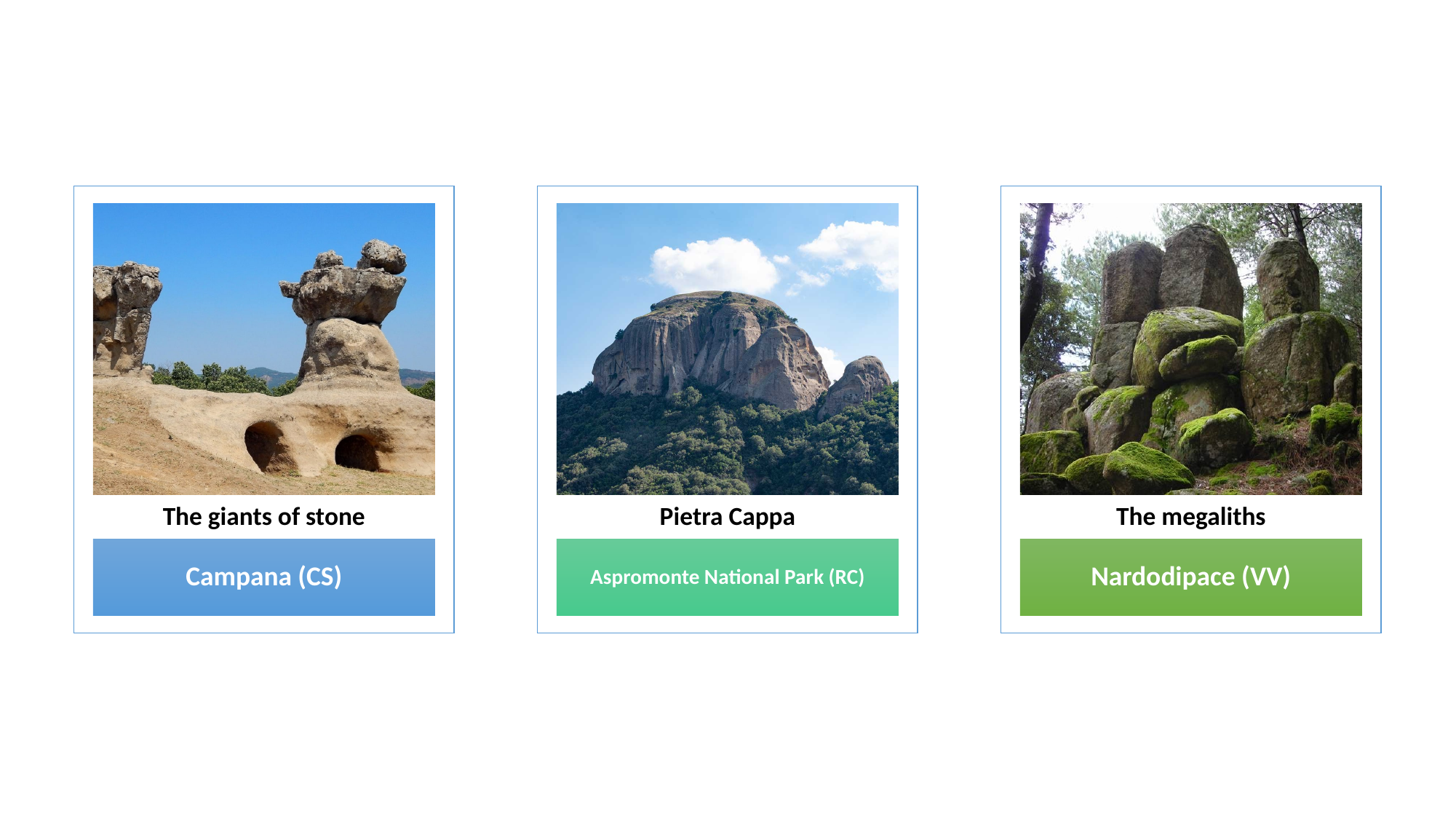

Campana (CS)
The giants of stone
Aspromonte National Park (RC)
Pietra Cappa
Nardodipace (VV)
The megaliths